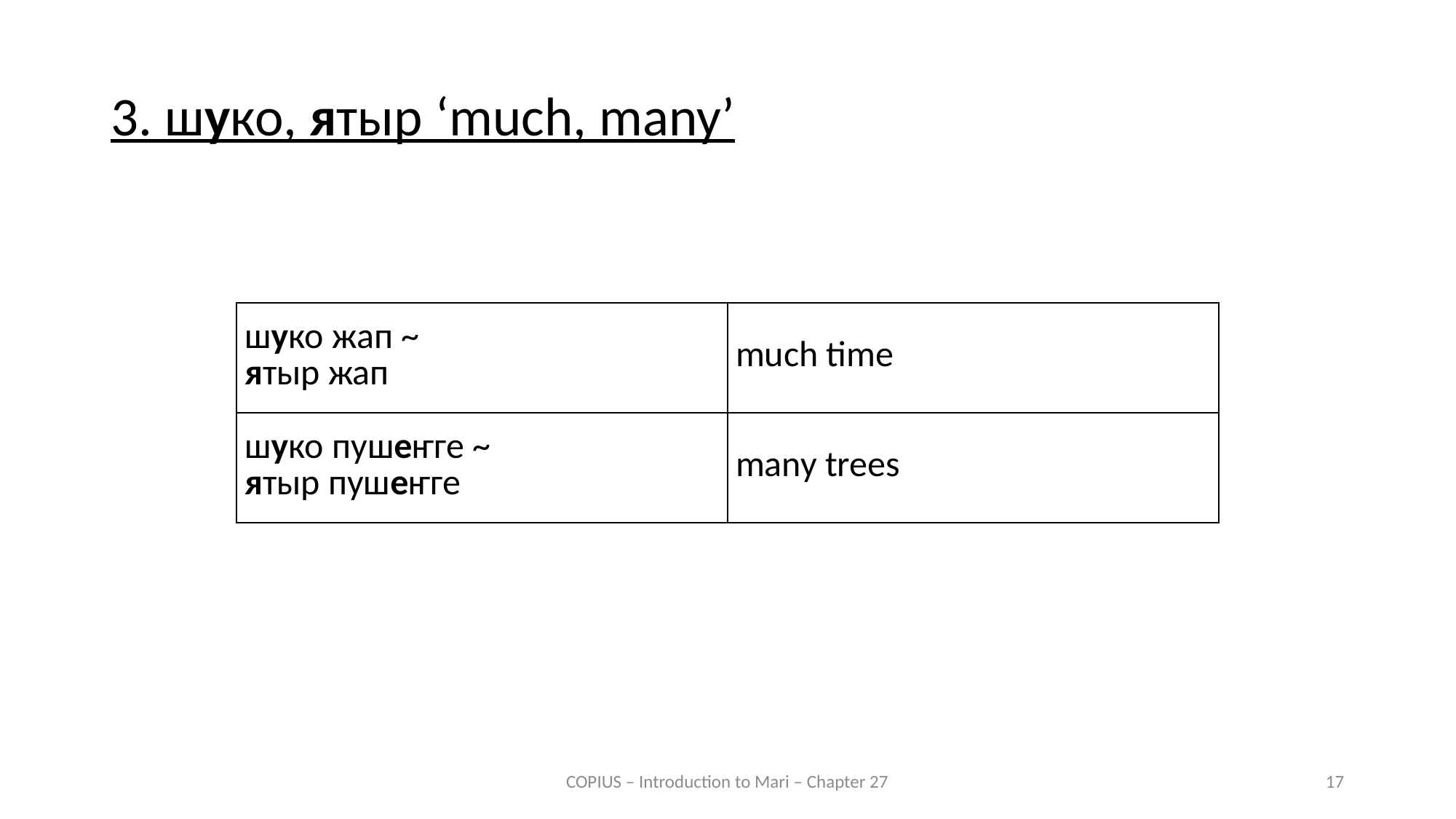

3. шуко, ятыр ‘much, many’
| шуко жап ~ ятыр жап | much time |
| --- | --- |
| шуко пушеҥге ~ ятыр пушеҥге | many trees |
COPIUS – Introduction to Mari – Chapter 27
17